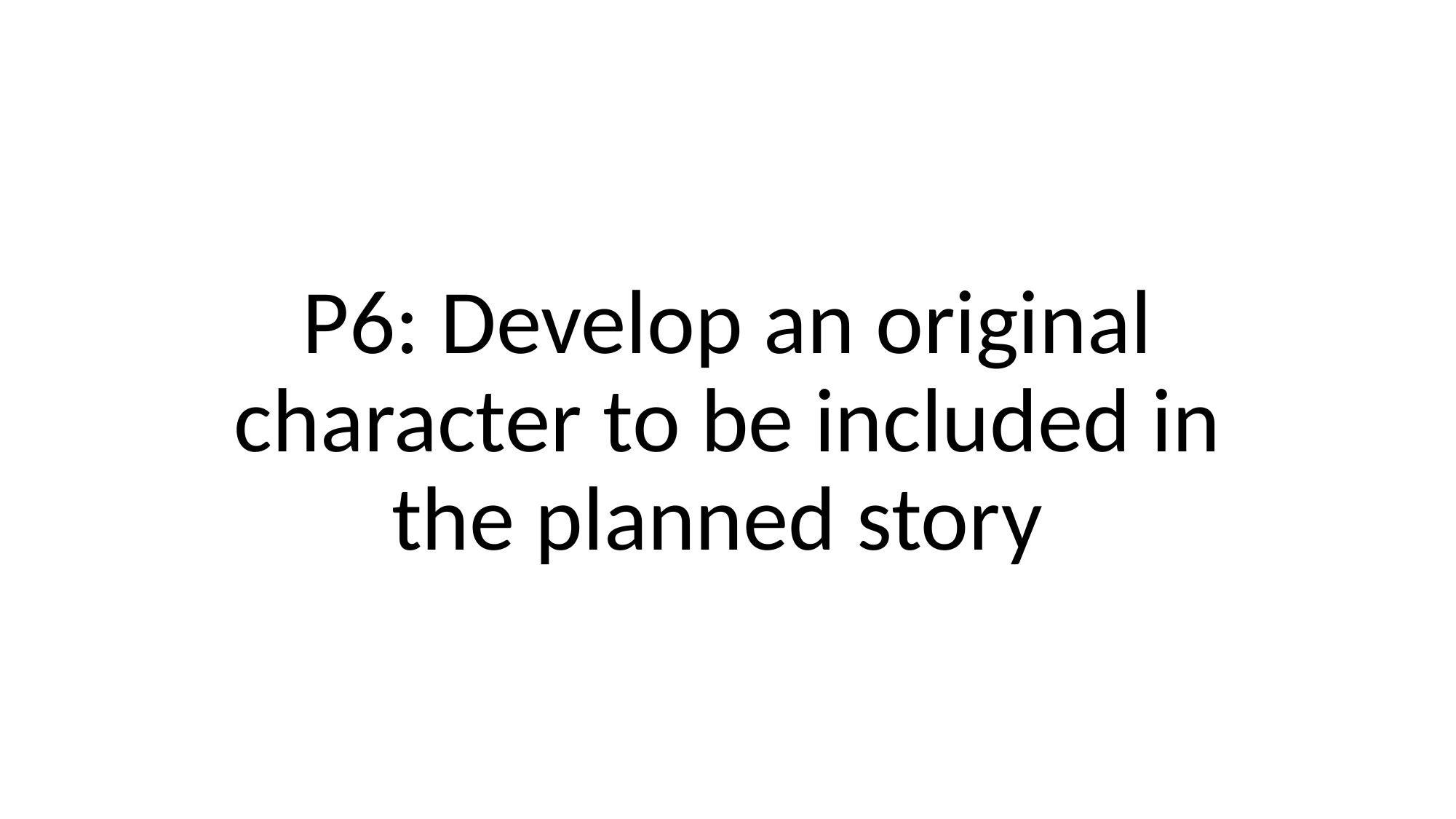

# P6: Develop an original character to be included in the planned story